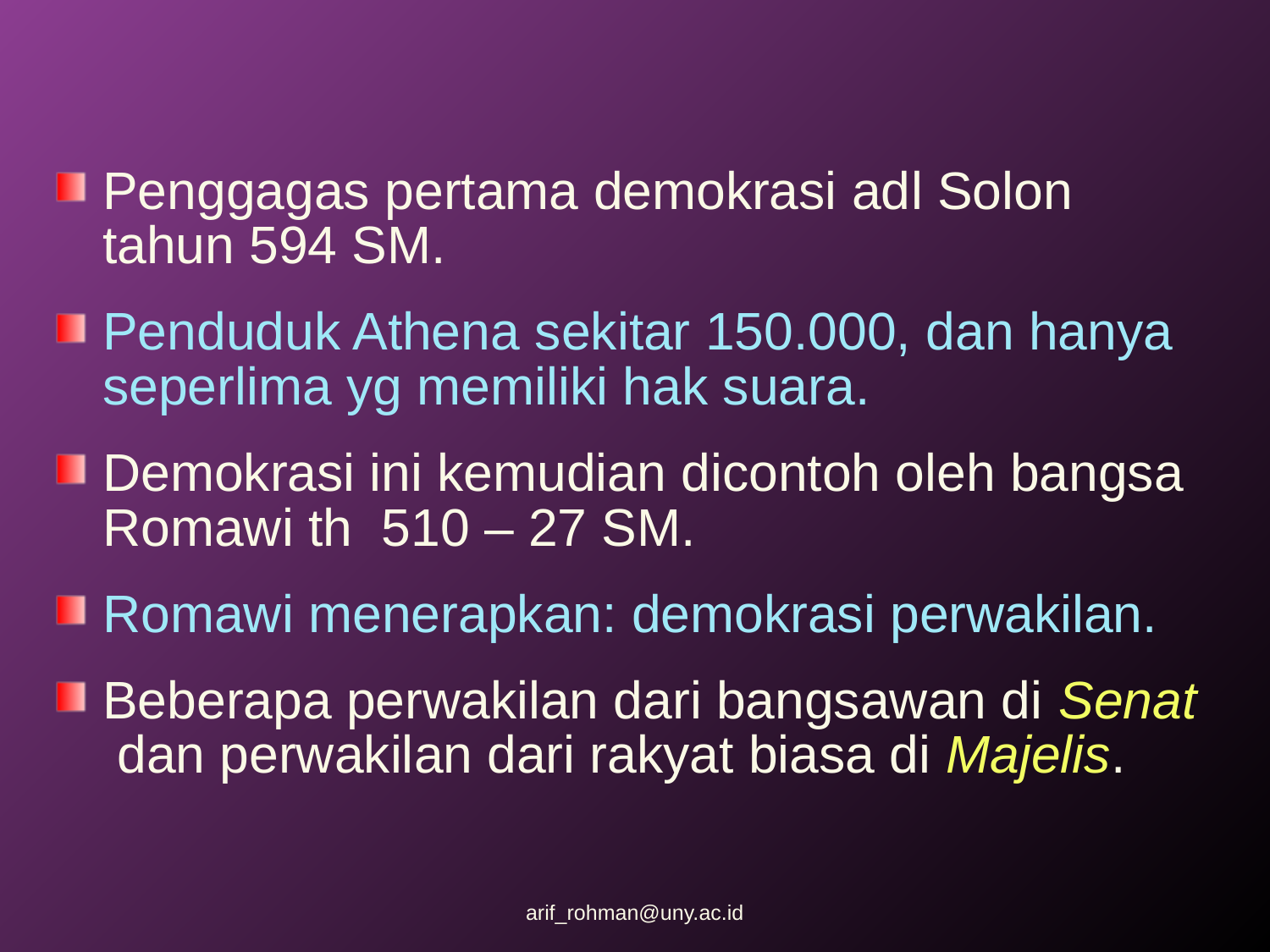

Penggagas pertama demokrasi adl Solon tahun 594 SM.
Penduduk Athena sekitar 150.000, dan hanya seperlima yg memiliki hak suara.
Demokrasi ini kemudian dicontoh oleh bangsa  Romawi th  510 – 27 SM.
Romawi menerapkan: demokrasi perwakilan.
Beberapa perwakilan dari bangsawan di Senat  dan perwakilan dari rakyat biasa di Majelis.

arif_rohman@uny.ac.id